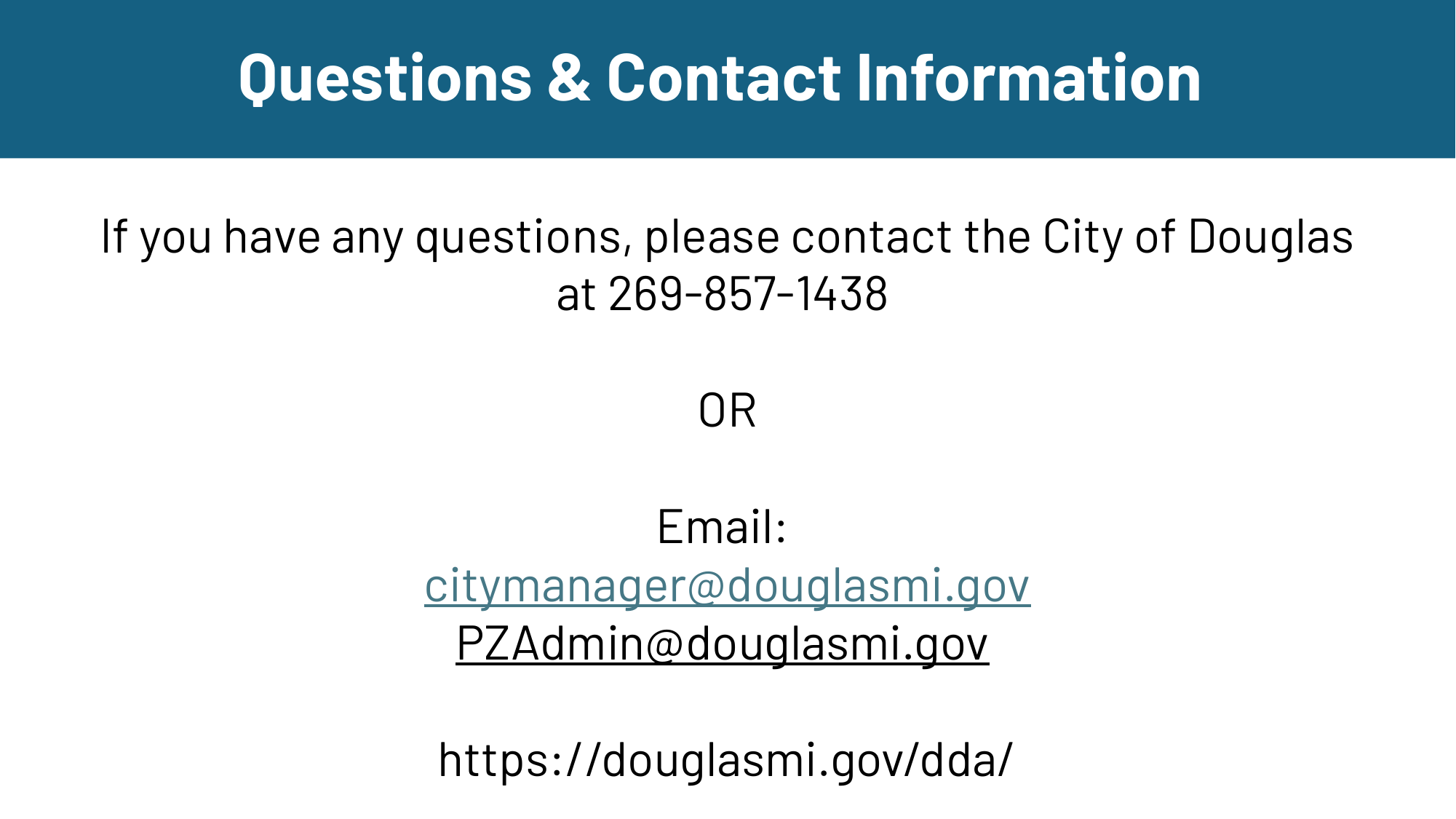

# Questions & Contact Information
If you have any questions, please contact the City of Douglas at 269-857-1438

OR

Email:
citymanager@douglasmi.gov
PZAdmin@douglasmi.gov

https://douglasmi.gov/dda/